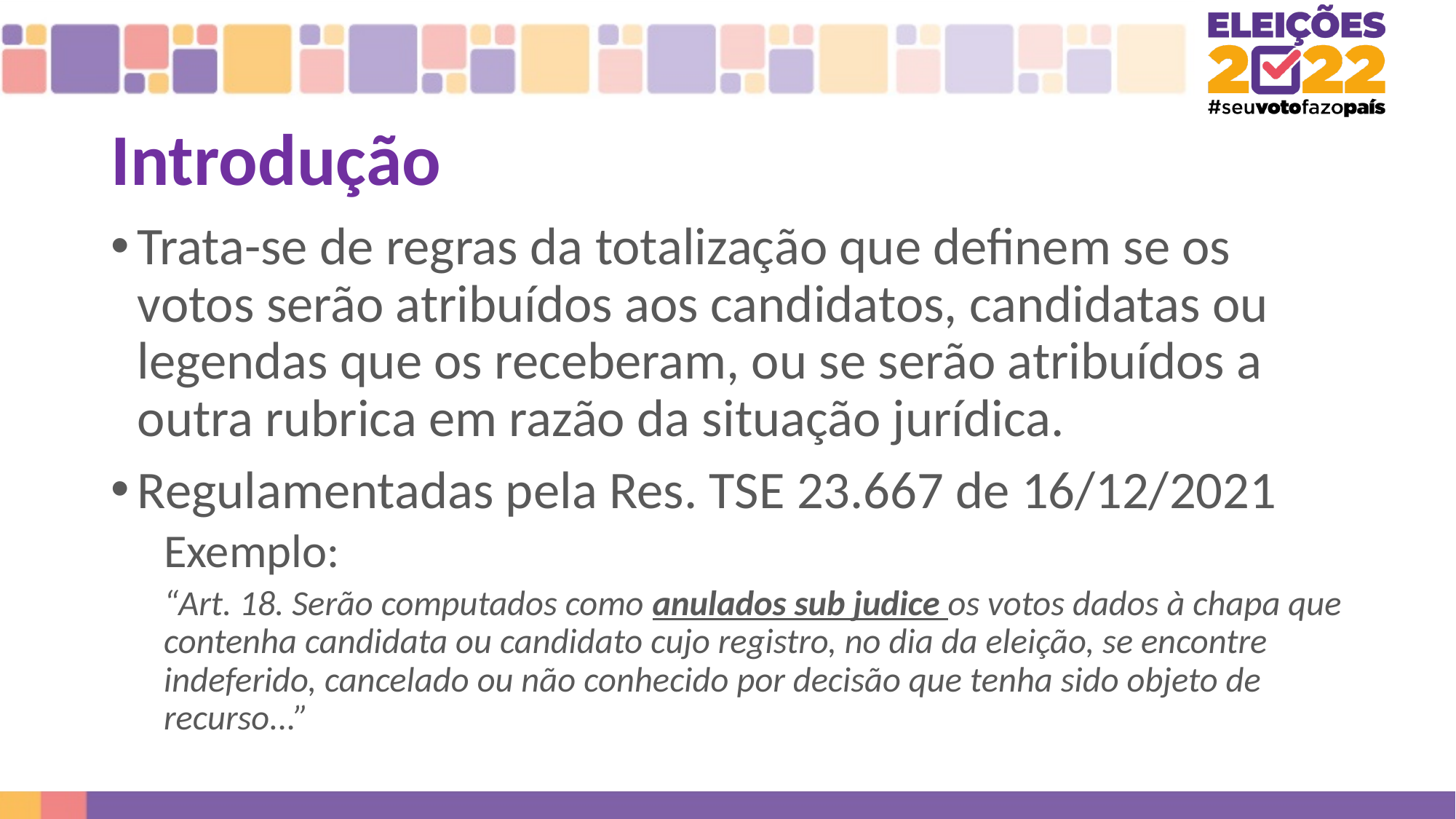

# Introdução
Trata-se de regras da totalização que definem se os votos serão atribuídos aos candidatos, candidatas ou legendas que os receberam, ou se serão atribuídos a outra rubrica em razão da situação jurídica.
Regulamentadas pela Res. TSE 23.667 de 16/12/2021
Exemplo:
“Art. 18. Serão computados como anulados sub judice os votos dados à chapa que contenha candidata ou candidato cujo registro, no dia da eleição, se encontre indeferido, cancelado ou não conhecido por decisão que tenha sido objeto de recurso...”